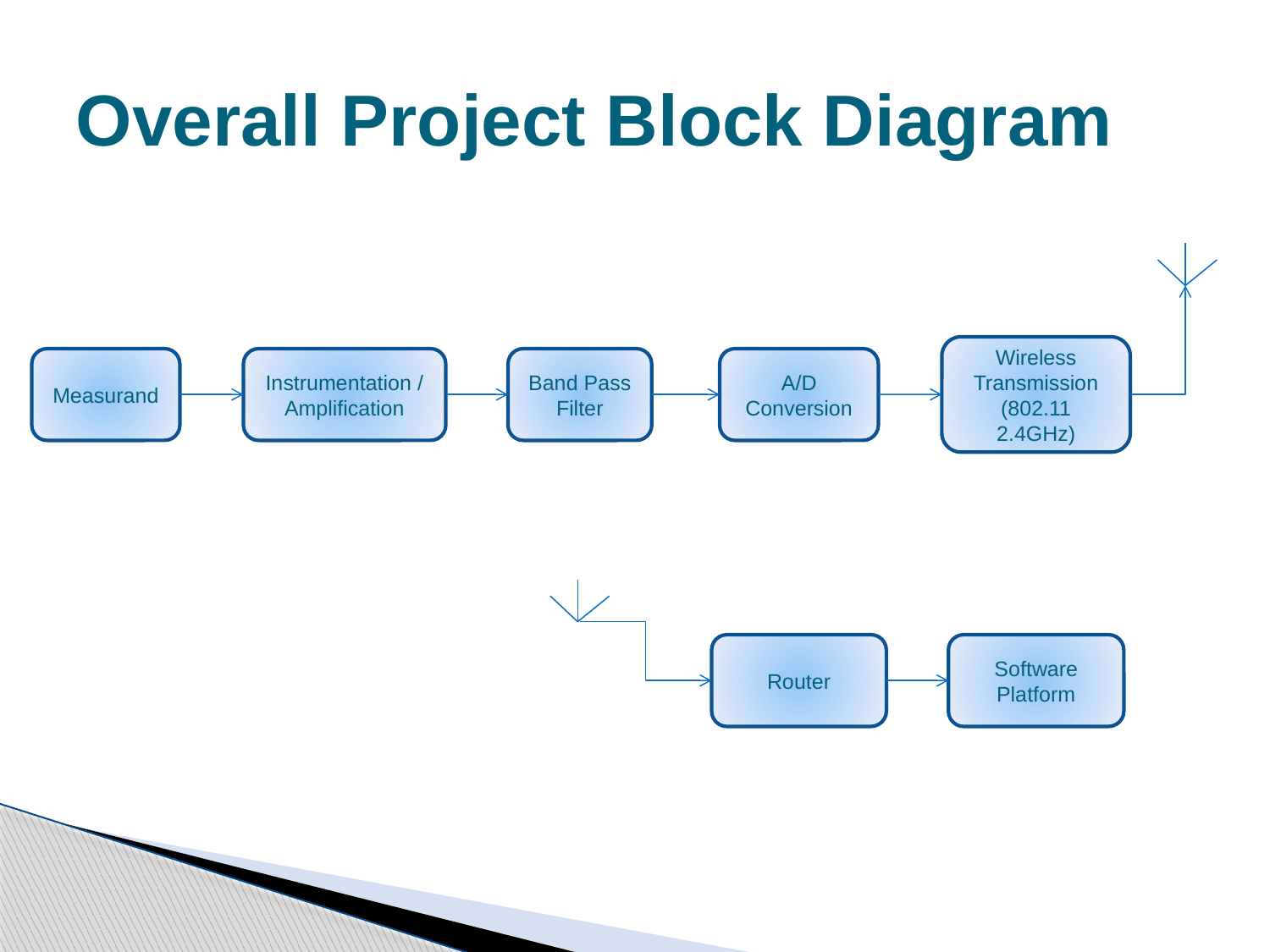

# Overall Project Block Diagram
Wireless Transmission (802.11 2.4GHz)
Band Pass Filter
Measurand
Instrumentation / Amplification
A/D Conversion
Router
Software Platform